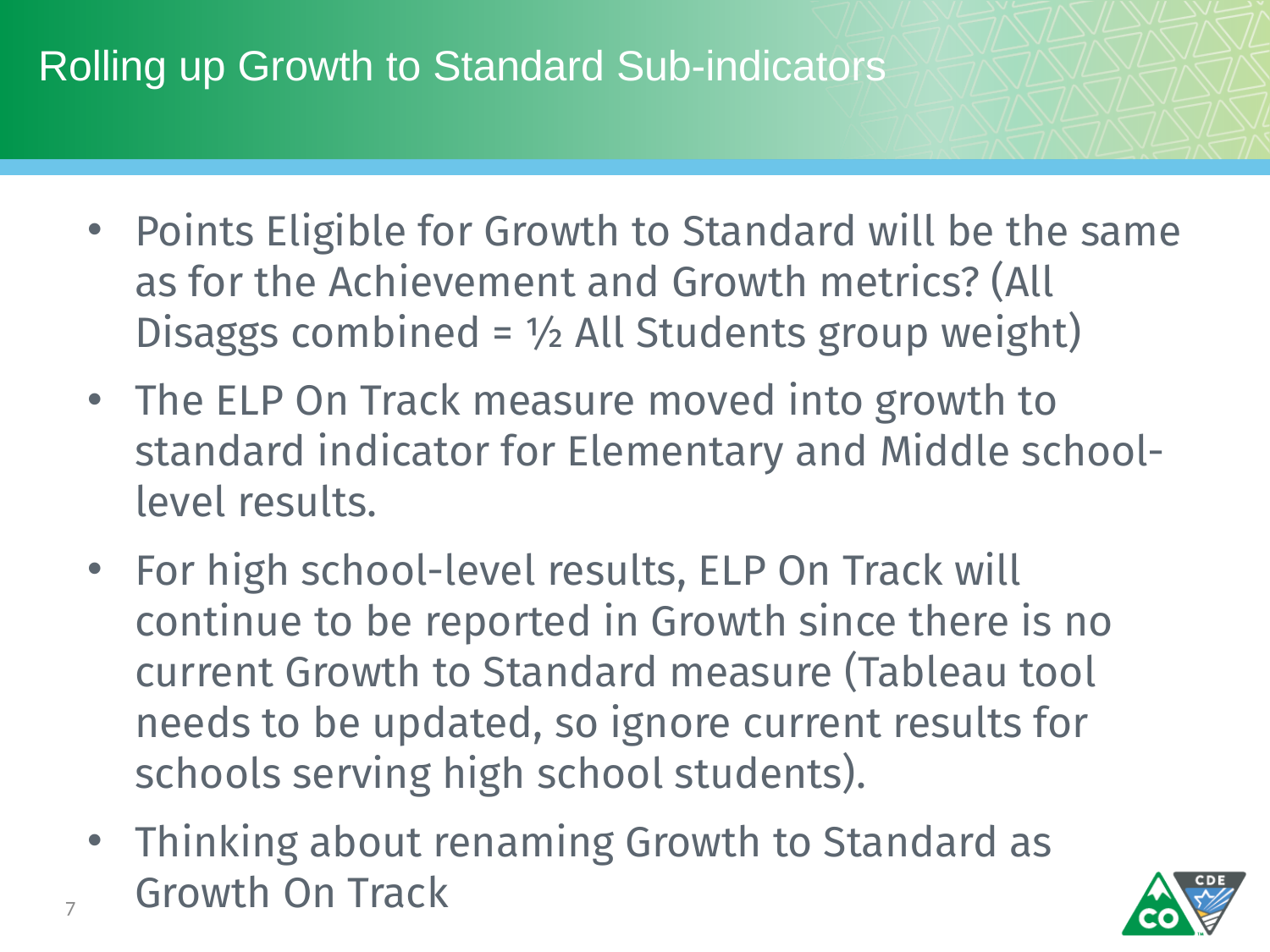

# Rolling up Growth to Standard Sub-indicators
Points Eligible for Growth to Standard will be the same as for the Achievement and Growth metrics? (All Disaggs combined = ½ All Students group weight)
The ELP On Track measure moved into growth to standard indicator for Elementary and Middle school-level results.
For high school-level results, ELP On Track will continue to be reported in Growth since there is no current Growth to Standard measure (Tableau tool needs to be updated, so ignore current results for schools serving high school students).
Thinking about renaming Growth to Standard as Growth On Track
7